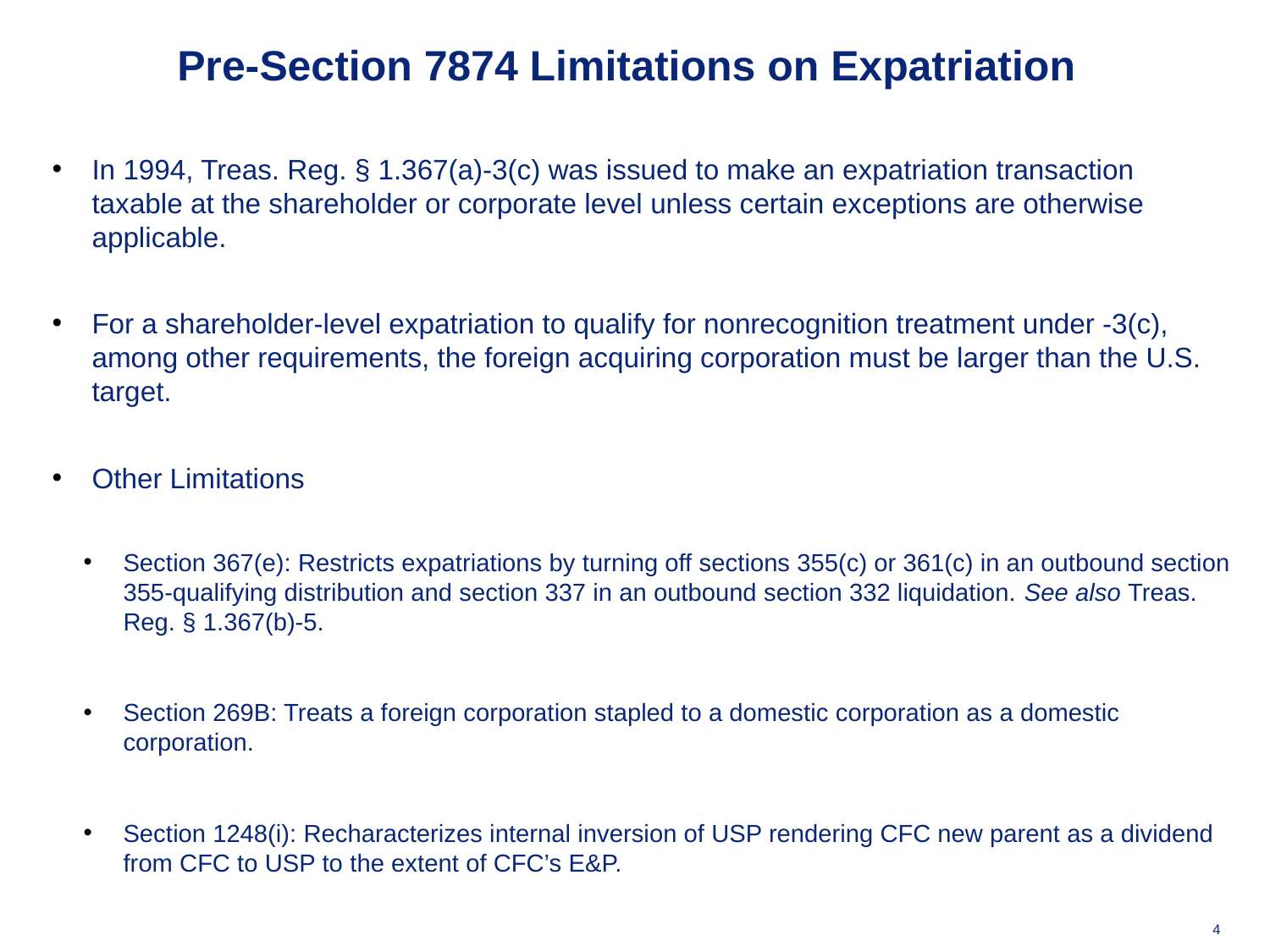

Pre-Section 7874 Limitations on Expatriation
In 1994, Treas. Reg. § 1.367(a)-3(c) was issued to make an expatriation transaction taxable at the shareholder or corporate level unless certain exceptions are otherwise applicable.

For a shareholder-level expatriation to qualify for nonrecognition treatment under -3(c), among other requirements, the foreign acquiring corporation must be larger than the U.S. target.

Other Limitations

Section 367(e): Restricts expatriations by turning off sections 355(c) or 361(c) in an outbound section 355-qualifying distribution and section 337 in an outbound section 332 liquidation. See also Treas. Reg. § 1.367(b)-5.

Section 269B: Treats a foreign corporation stapled to a domestic corporation as a domestic corporation.

Section 1248(i): Recharacterizes internal inversion of USP rendering CFC new parent as a dividend from CFC to USP to the extent of CFC’s E&P.

4